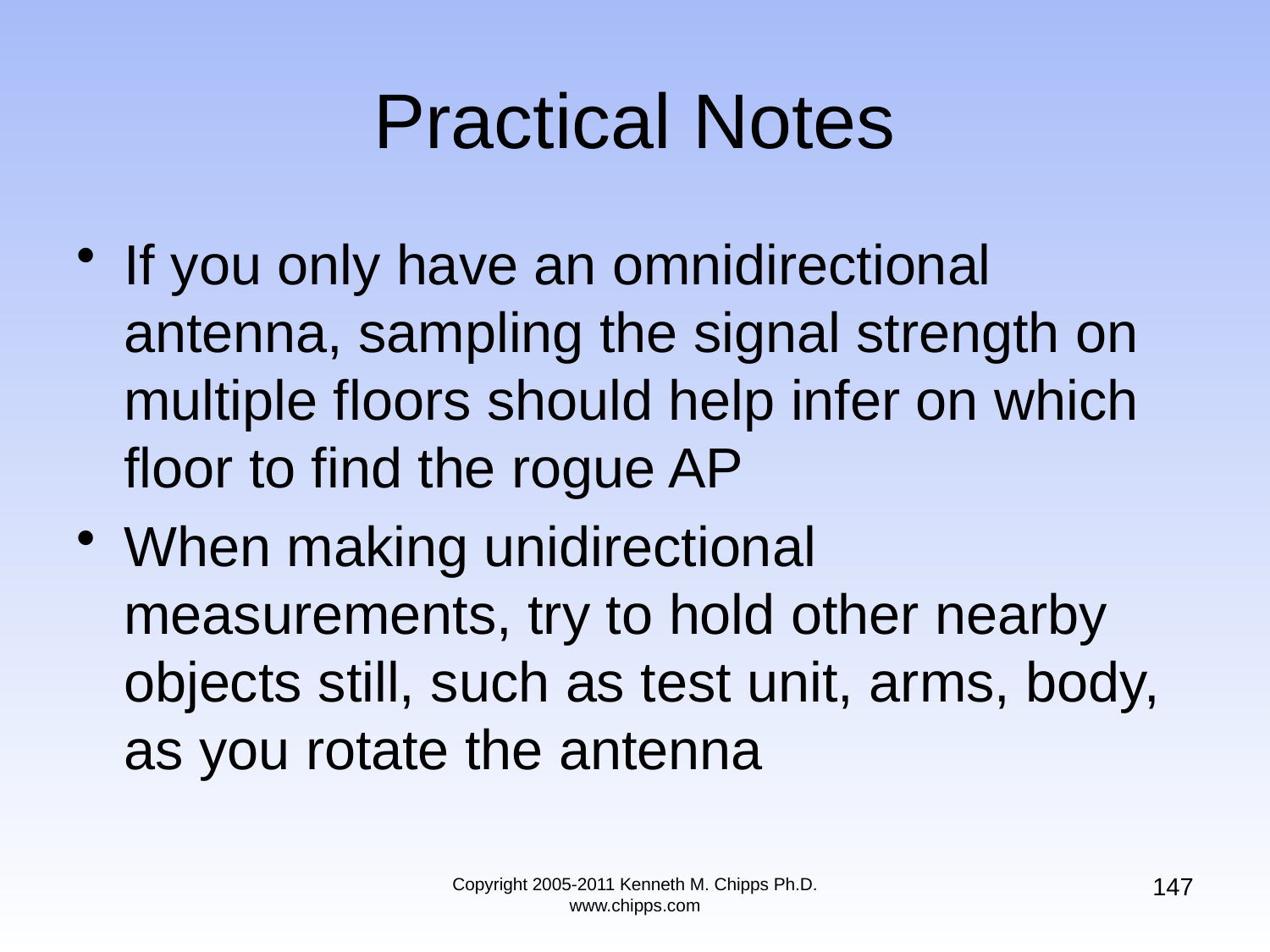

# Practical Notes
If you only have an omnidirectional antenna, sampling the signal strength on multiple floors should help infer on which floor to find the rogue AP
When making unidirectional measurements, try to hold other nearby objects still, such as test unit, arms, body, as you rotate the antenna
147
Copyright 2005-2011 Kenneth M. Chipps Ph.D. www.chipps.com